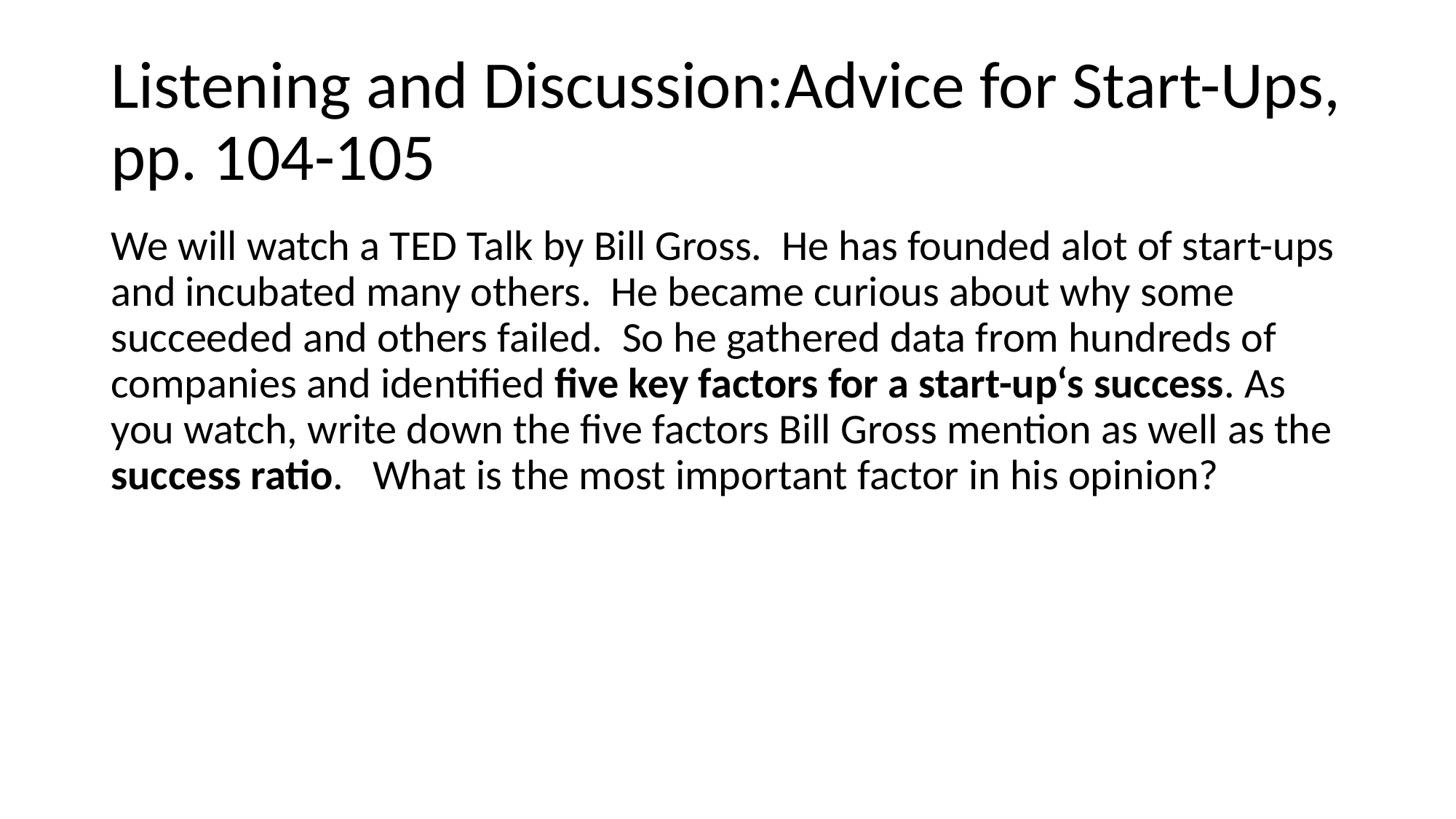

# Listening and Discussion:Advice for Start-Ups, pp. 104-105
We will watch a TED Talk by Bill Gross.  He has founded alot of start-ups and incubated many others.  He became curious about why some succeeded and others failed.  So he gathered data from hundreds of companies and identified five key factors for a start-up‘s success. As you watch, write down the five factors Bill Gross mention as well as the success ratio.   What is the most important factor in his opinion?